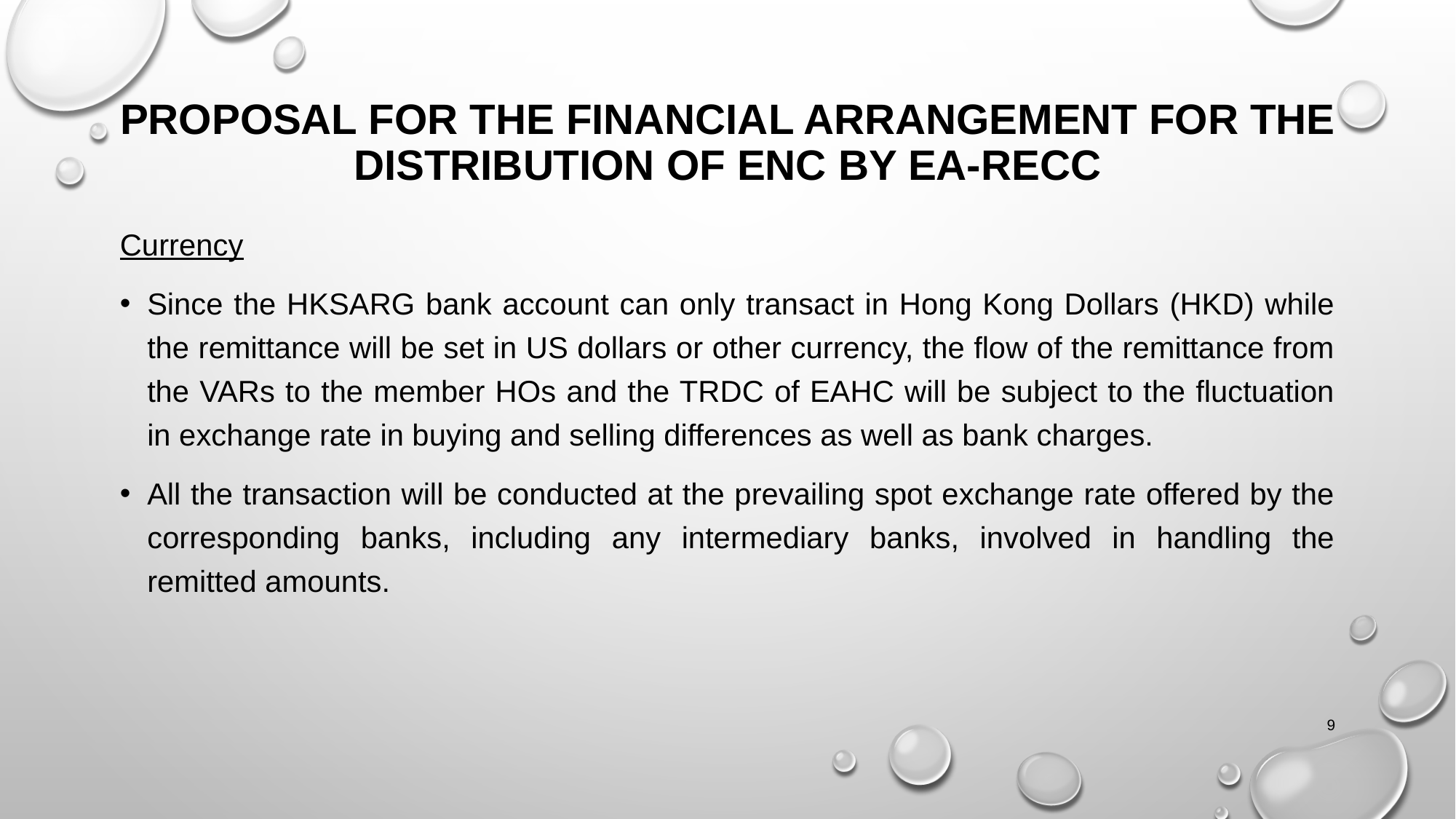

# Proposal for the financial arrangement for the distribution of ENC by EA-RECC
Currency
Since the HKSARG bank account can only transact in Hong Kong Dollars (HKD) while the remittance will be set in US dollars or other currency, the flow of the remittance from the VARs to the member HOs and the TRDC of EAHC will be subject to the fluctuation in exchange rate in buying and selling differences as well as bank charges.
All the transaction will be conducted at the prevailing spot exchange rate offered by the corresponding banks, including any intermediary banks, involved in handling the remitted amounts.

9